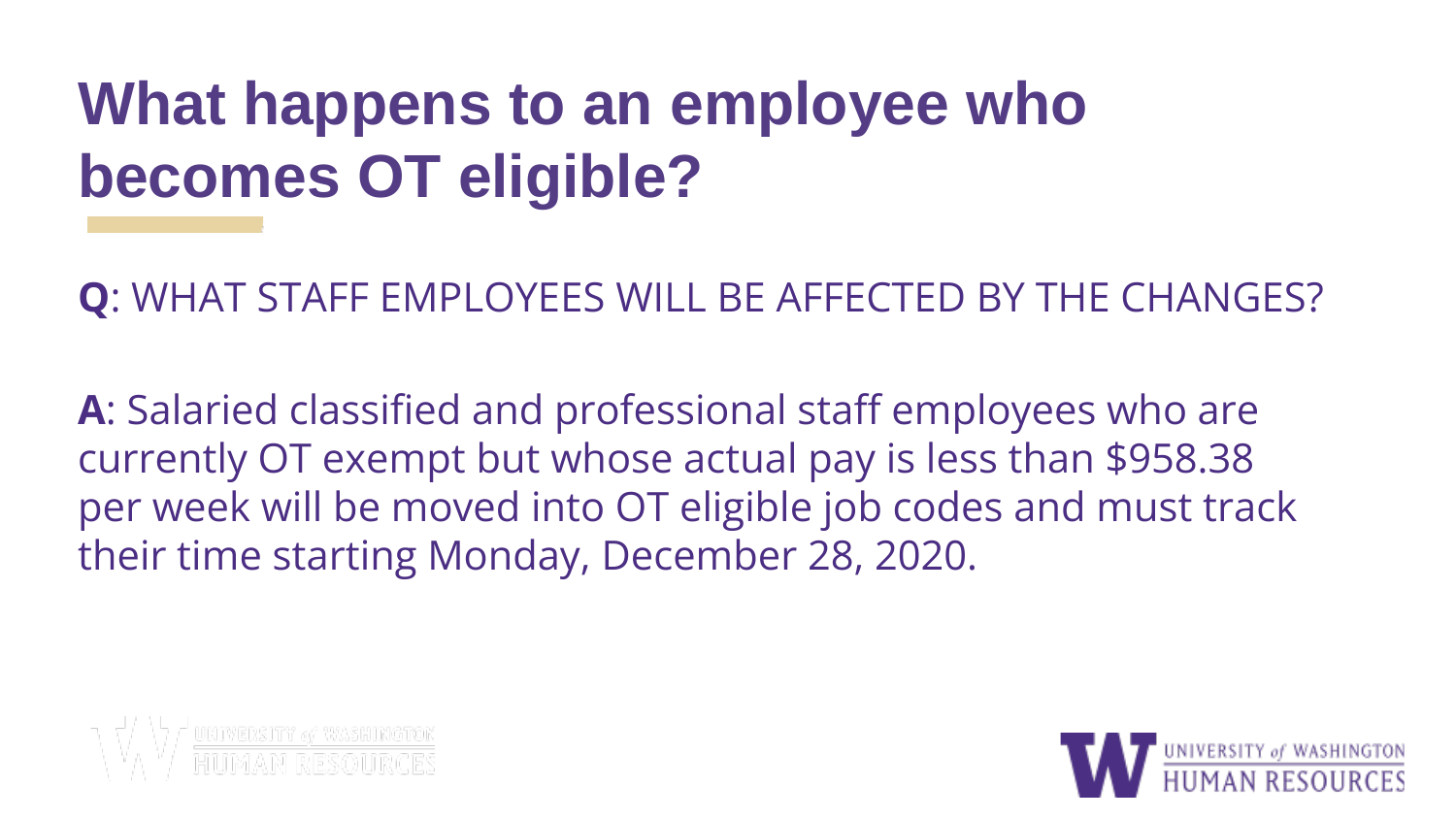

# What happens to an employee who becomes OT eligible?
Q: WHAT STAFF EMPLOYEES WILL BE AFFECTED BY THE CHANGES?

A: Salaried classified and professional staff employees who are currently OT exempt but whose actual pay is less than $958.38 per week will be moved into OT eligible job codes and must track their time starting Monday, December 28, 2020.